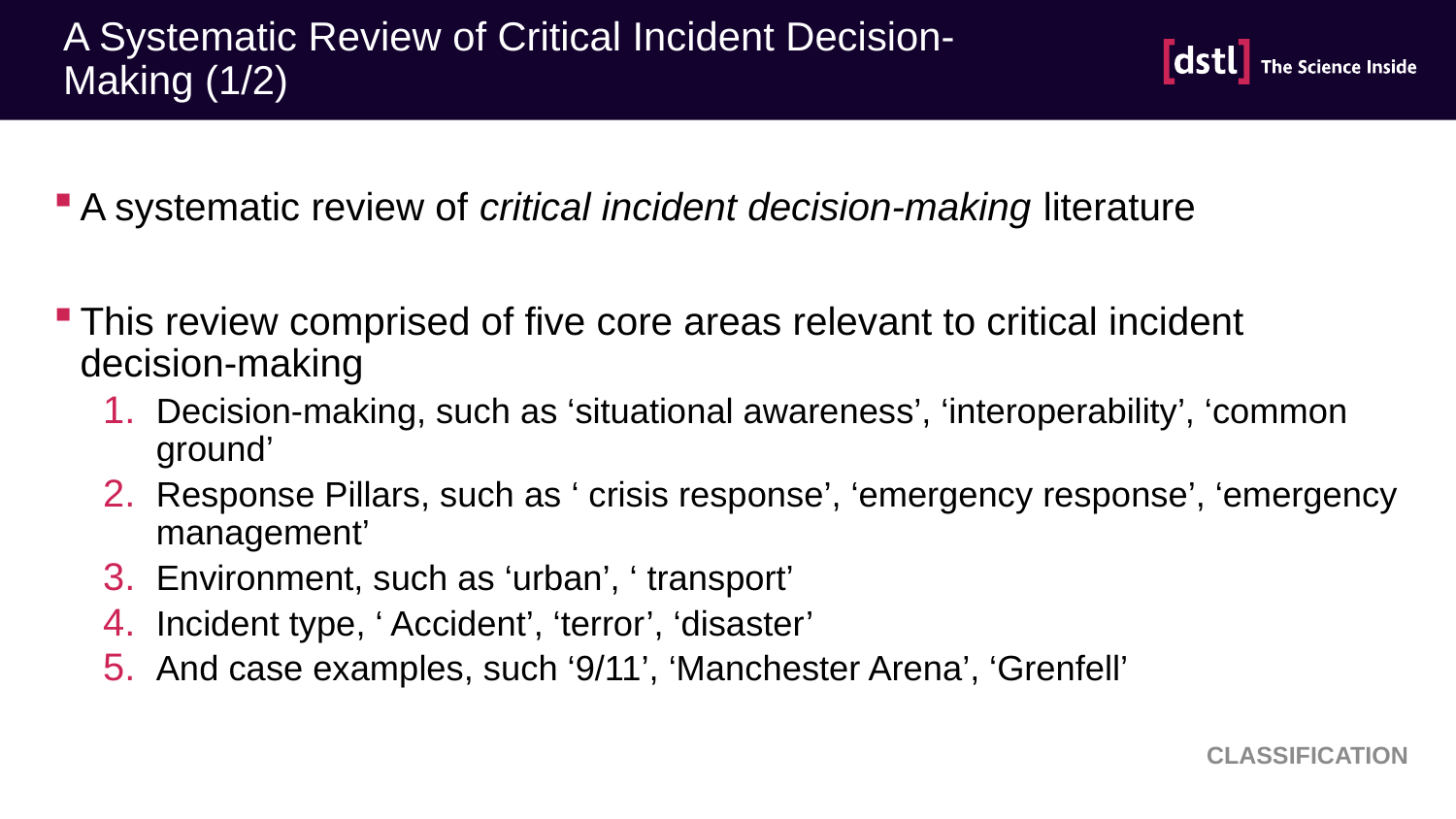

# A Systematic Review of Critical Incident Decision-Making (1/2)
A systematic review of critical incident decision-making literature

This review comprised of five core areas relevant to critical incident decision-making
Decision-making, such as ‘situational awareness’, ‘interoperability’, ‘common ground’
Response Pillars, such as ‘ crisis response’, ‘emergency response’, ‘emergency management’
Environment, such as ‘urban’, ‘ transport’
Incident type, ‘ Accident’, ‘terror’, ‘disaster’
And case examples, such ‘9/11’, ‘Manchester Arena’, ‘Grenfell’

CLASSIFICATION